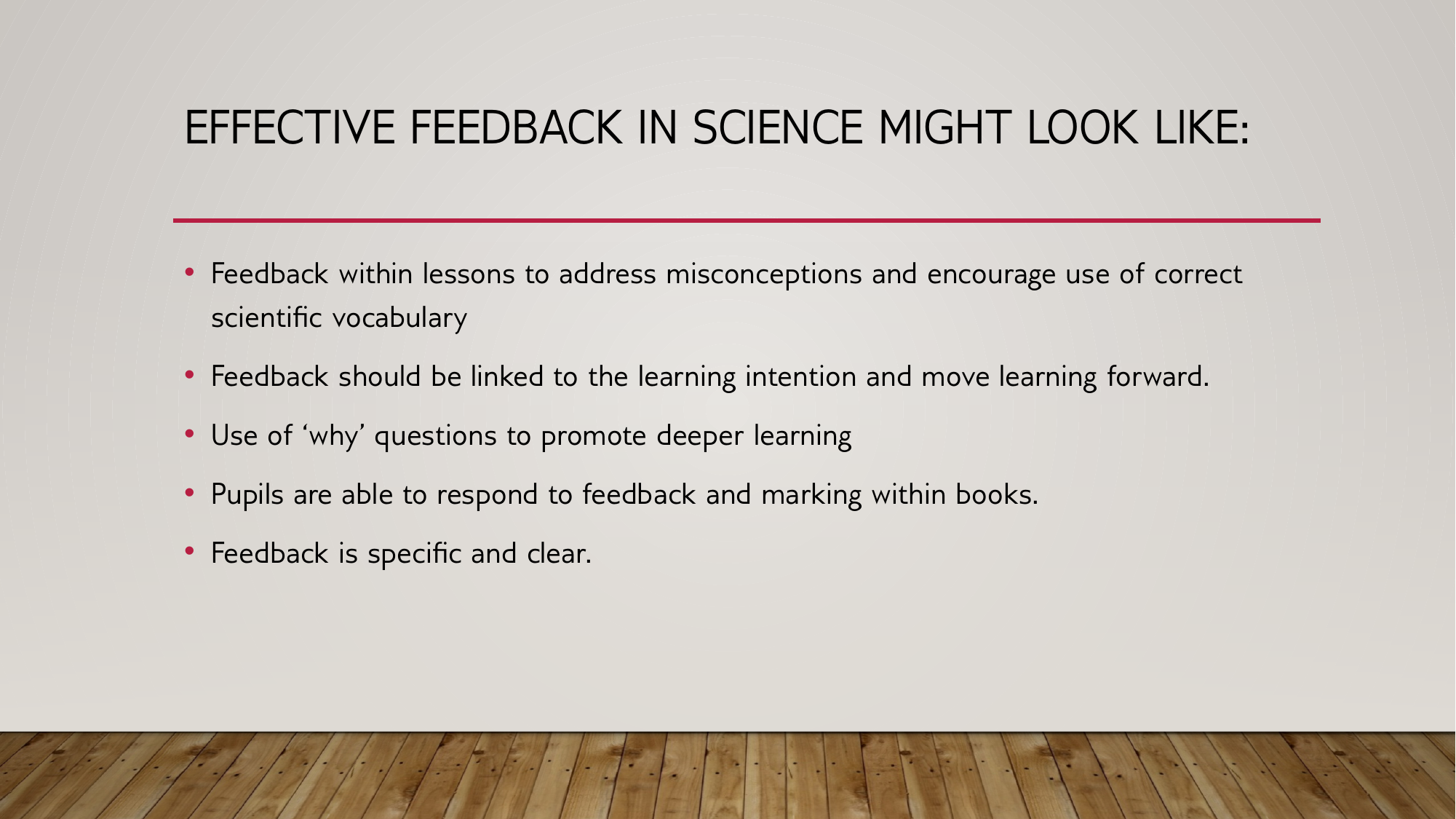

# Effective Feedback in SCIENCE might look like:
Feedback within lessons to address misconceptions and encourage use of correct scientific vocabulary
Feedback should be linked to the learning intention and move learning forward.
Use of ‘why’ questions to promote deeper learning
Pupils are able to respond to feedback and marking within books.
Feedback is specific and clear.